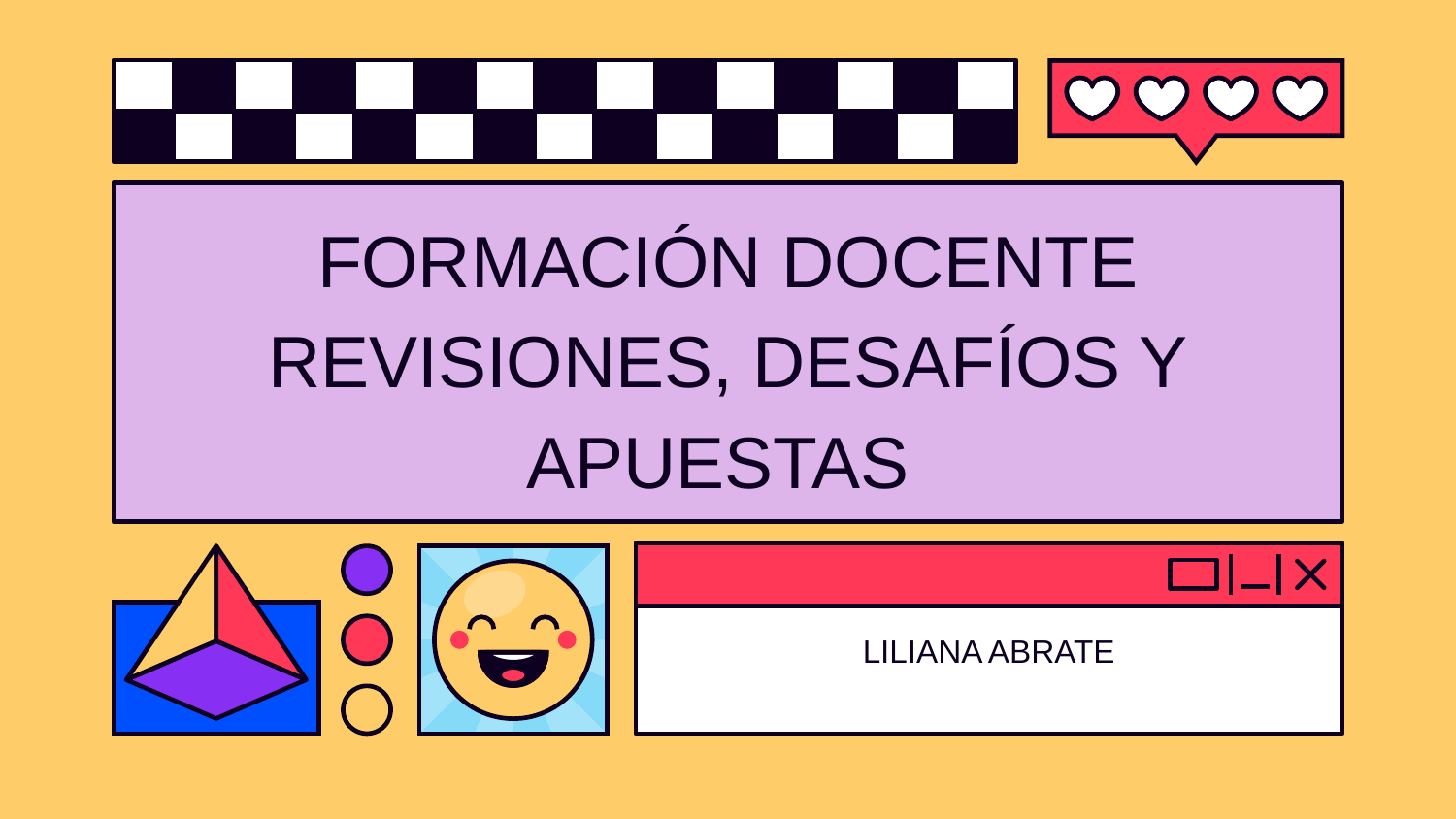

# FORMACIÓN DOCENTE REVISIONES, DESAFÍOS Y APUESTAS

LILIANA ABRATE